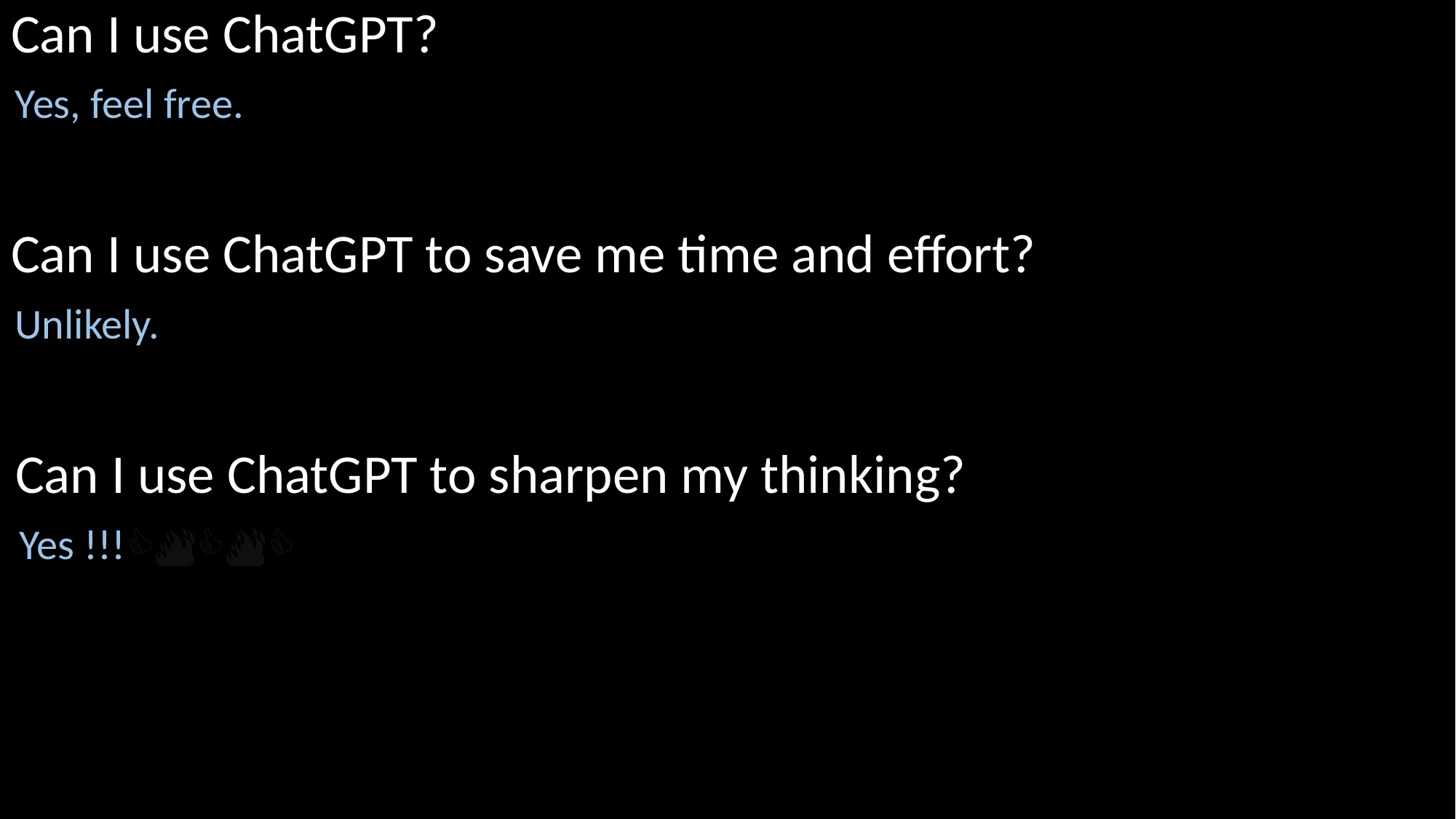

Can I use ChatGPT?
Yes, feel free.
Can I use ChatGPT to save me time and effort?
Unlikely.
Can I use ChatGPT to sharpen my thinking?
Yes !!!👍🔥👍🔥👍